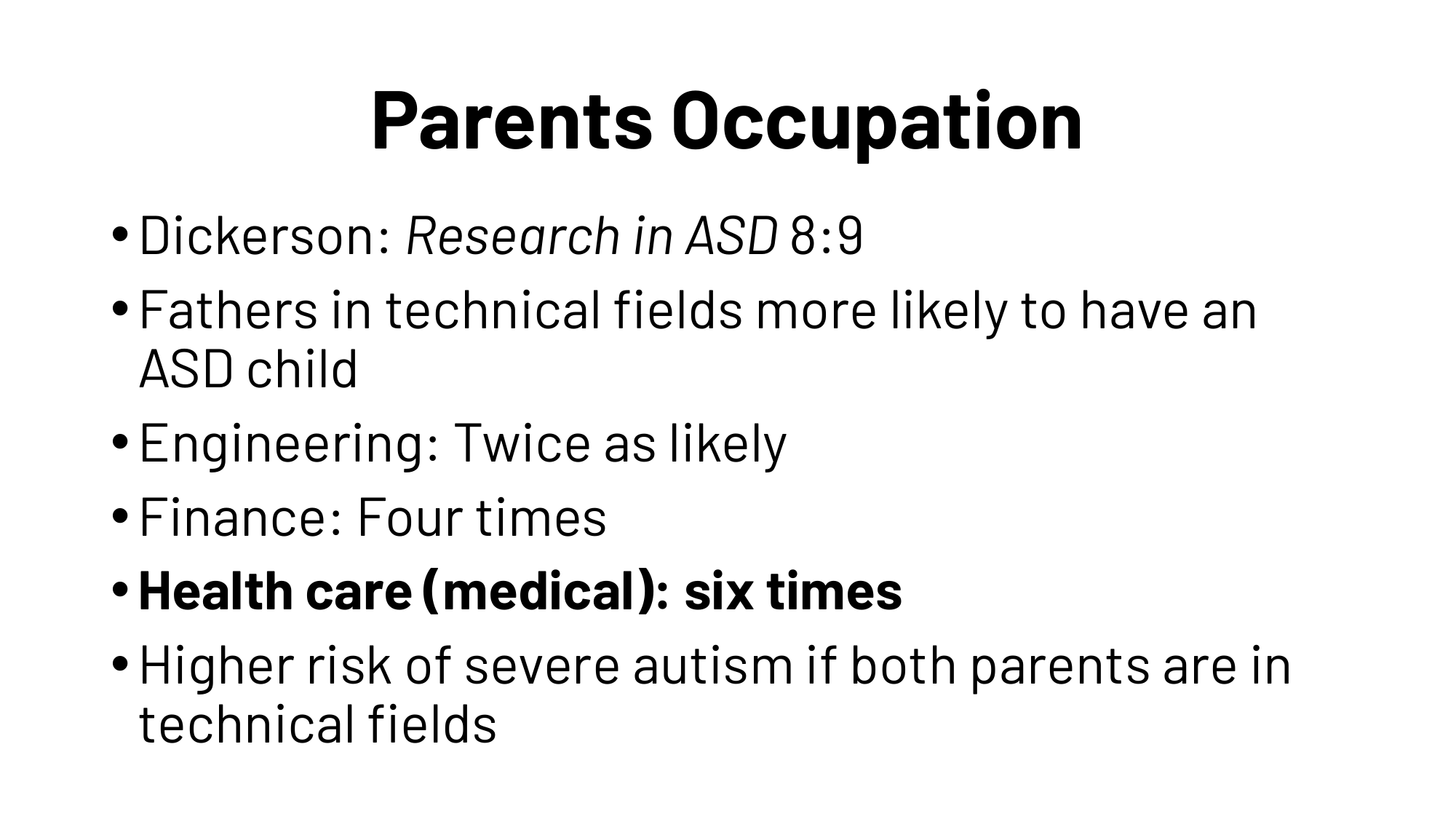

# Parents Occupation
Dickerson: Research in ASD 8:9
Fathers in technical fields more likely to have an ASD child
Engineering: Twice as likely
Finance: Four times
Health care (medical): six times
Higher risk of severe autism if both parents are in technical fields